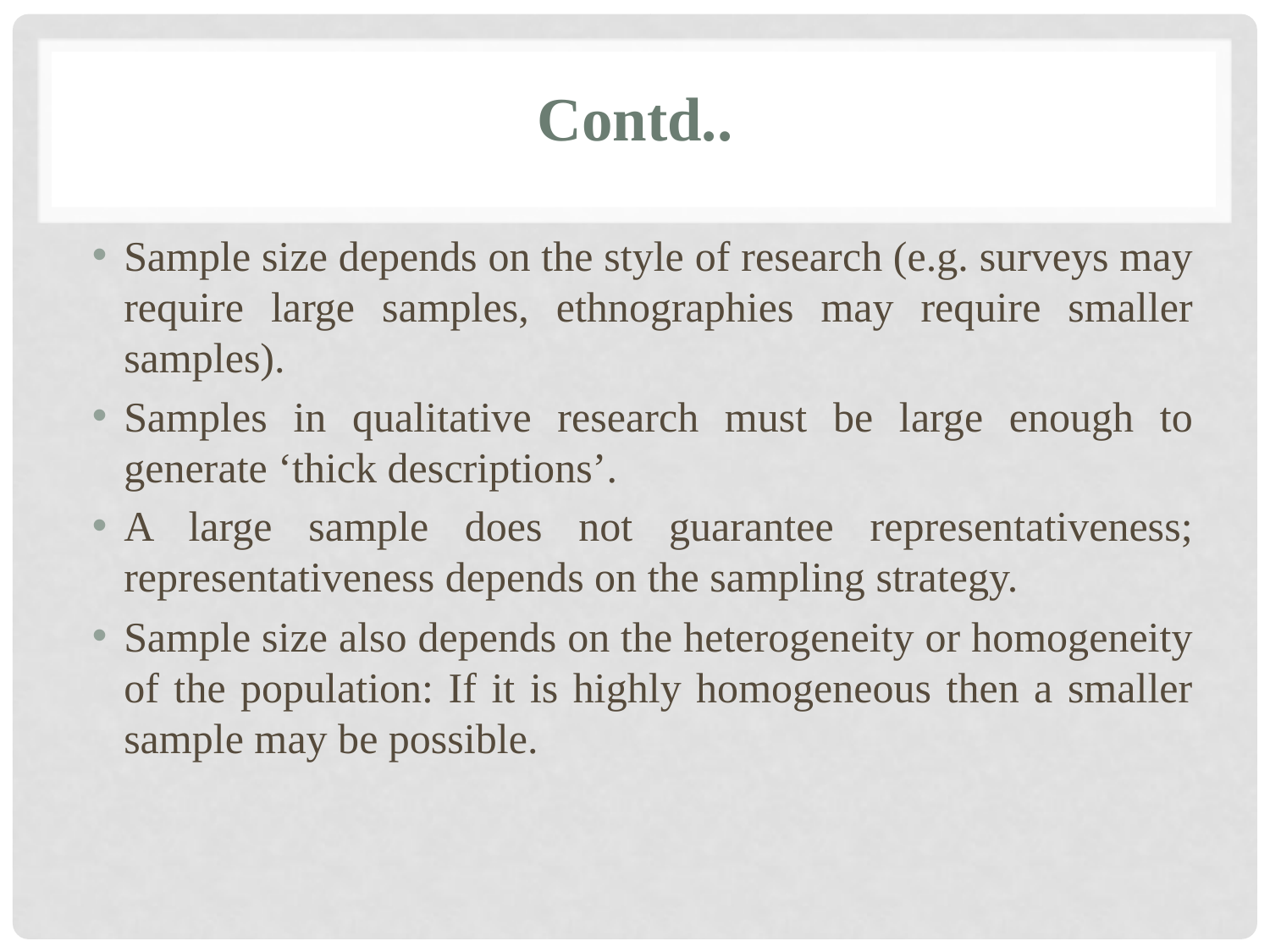

# Contd..
Sample size depends on the style of research (e.g. surveys may require large samples, ethnographies may require smaller samples).
Samples in qualitative research must be large enough to generate ‘thick descriptions’.
A large sample does not guarantee representativeness; representativeness depends on the sampling strategy.
Sample size also depends on the heterogeneity or homogeneity of the population: If it is highly homogeneous then a smaller sample may be possible.